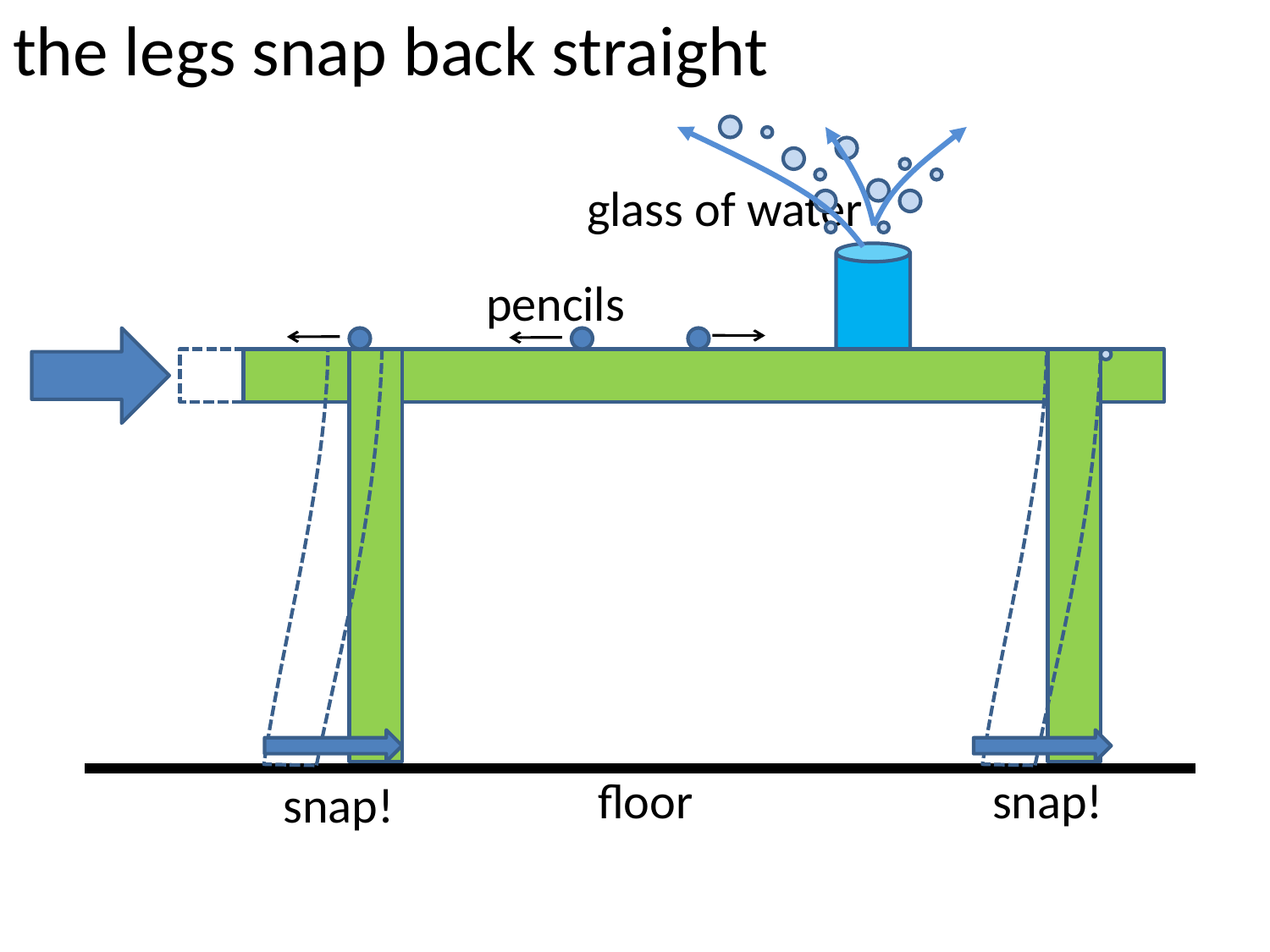

the legs snap back straight

glass of water

pencils

# table

floor
snap!
snap!